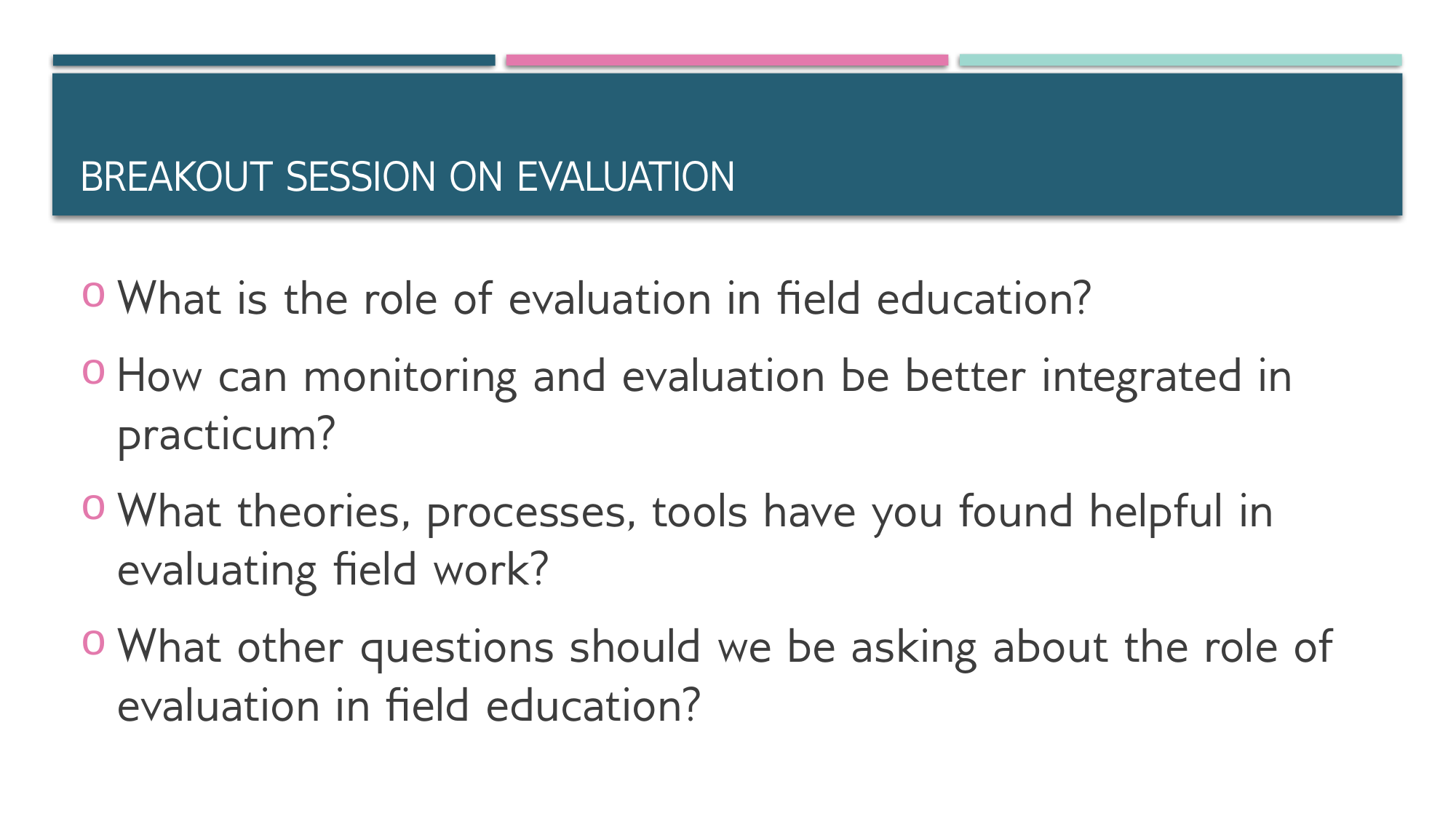

# Breakout Session on Evaluation
What is the role of evaluation in field education?
How can monitoring and evaluation be better integrated in practicum?
What theories, processes, tools have you found helpful in evaluating field work?
What other questions should we be asking about the role of evaluation in field education?